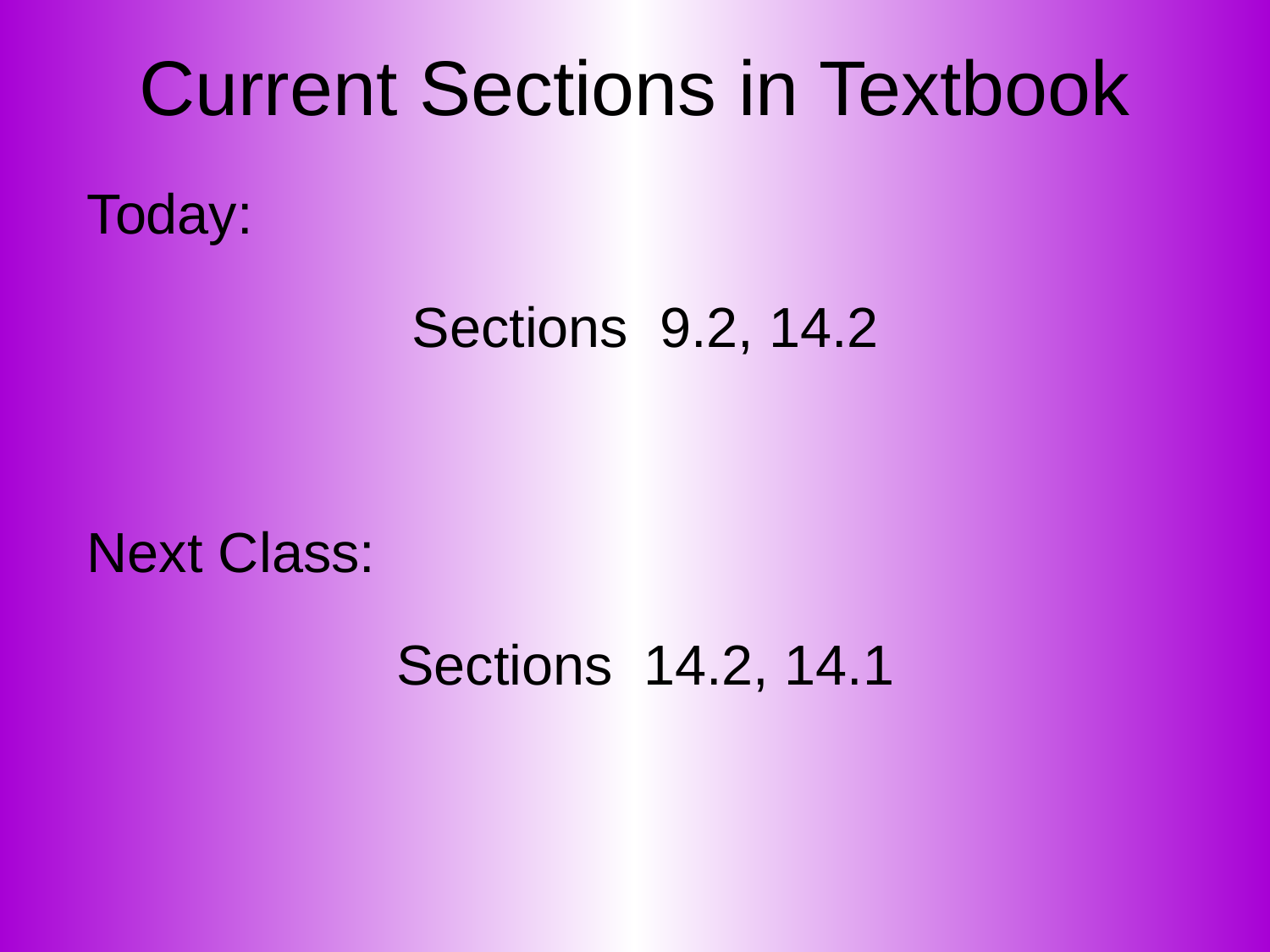

# Current Sections in Textbook
Today:
Sections  9.2, 14.2

Next Class:
Sections  14.2, 14.1